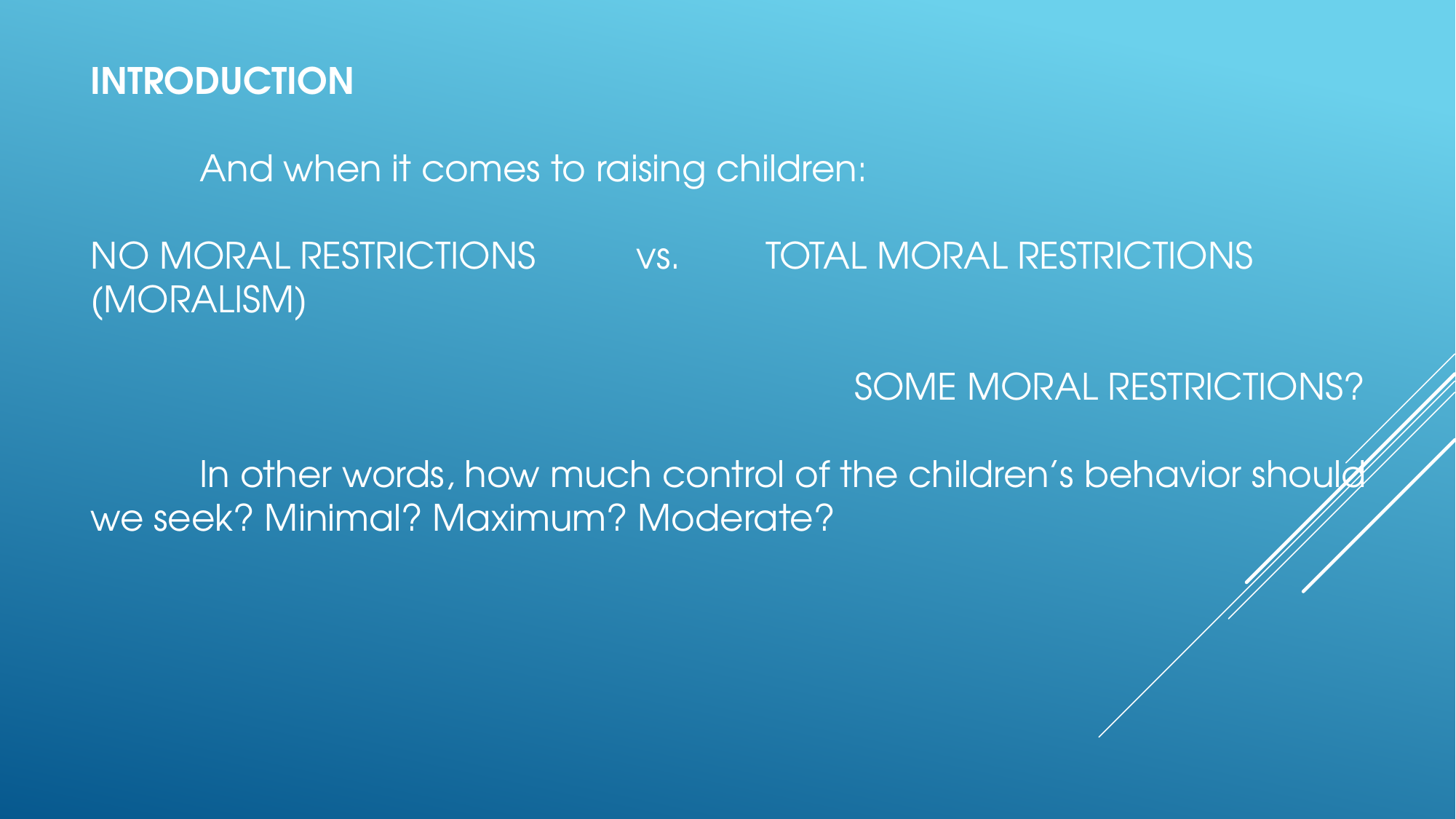

INTRODUCTION

	And when it comes to raising children:

NO MORAL RESTRICTIONS	vs.	  TOTAL MORAL RESTRICTIONS (MORALISM)

							SOME MORAL RESTRICTIONS?

	In other words, how much control of the children’s behavior should we seek? Minimal? Maximum? Moderate?